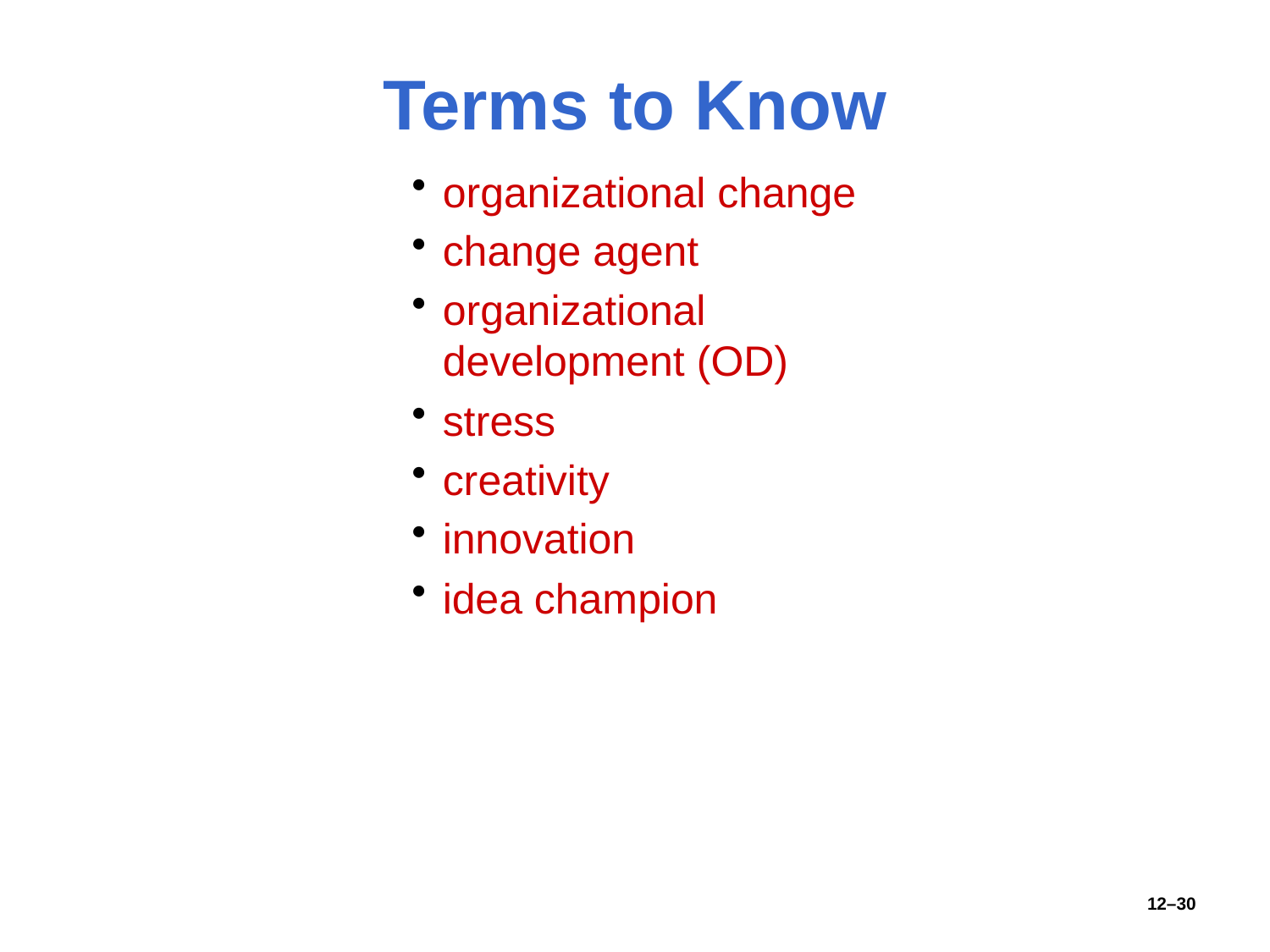

# Terms to Know
organizational change
change agent
organizational development (OD)
stress
creativity
innovation
idea champion
12–30